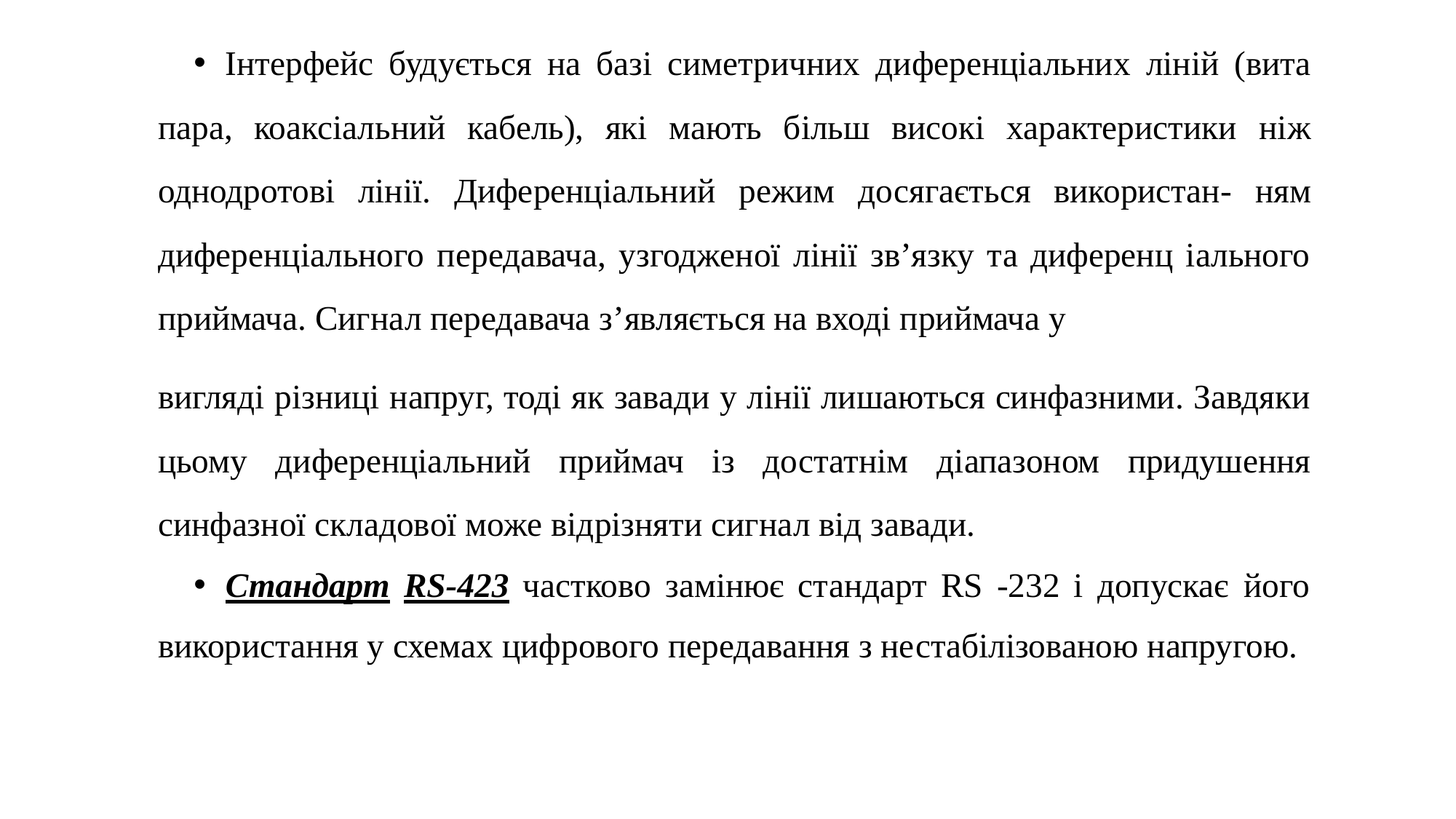

Інтерфейс будується на базі симетричних диференціальних ліній (вита пара, коаксіальний кабель), які мають більш високі характеристики ніж однодротові лінії. Диференціальний режим досягається використан- ням диференціального передавача, узгодженої лінії зв’язку та диференц іального приймача. Сигнал передавача з’являється на вході приймача у
вигляді різниці напруг, тоді як завади у лінії лишаються синфазними. Завдяки цьому диференціальний приймач із достатнім діапазоном придушення синфазної складової може відрізняти сигнал від завади.
Стандарт RS-423 частково замінює стандарт RS -232 і допускає його використання у схемах цифрового передавання з нестабілізованою напругою.